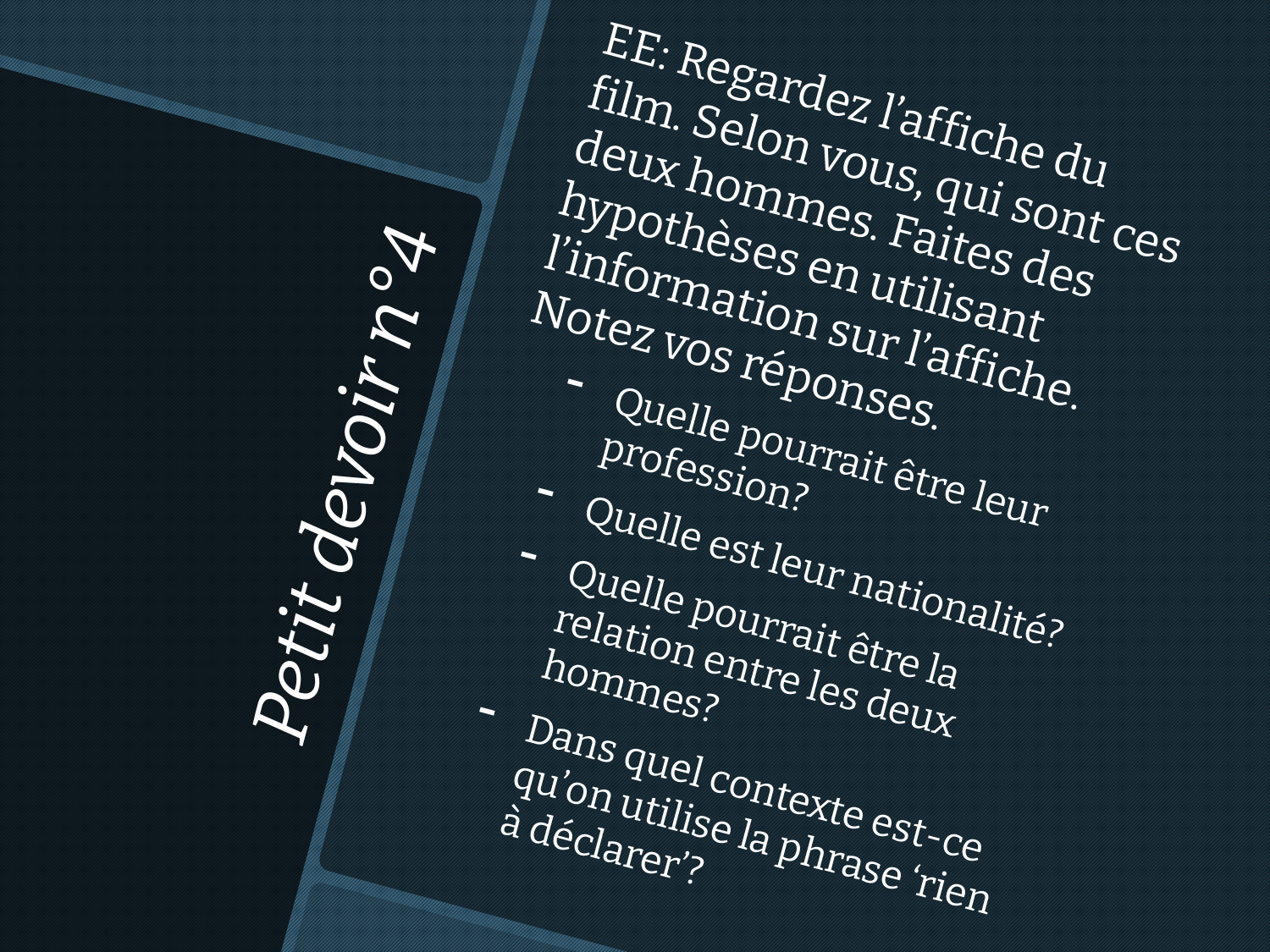

EE: Regardez l’affiche du film. Selon vous, qui sont ces deux hommes. Faites des hypothèses en utilisant l’information sur l’affiche. Notez vos réponses.
Quelle pourrait être leur profession?
Quelle est leur nationalité?
Quelle pourrait être la relation entre les deux hommes?
Dans quel contexte est-ce qu’on utilise la phrase ‘rien à déclarer’?
# Petit devoir n°4